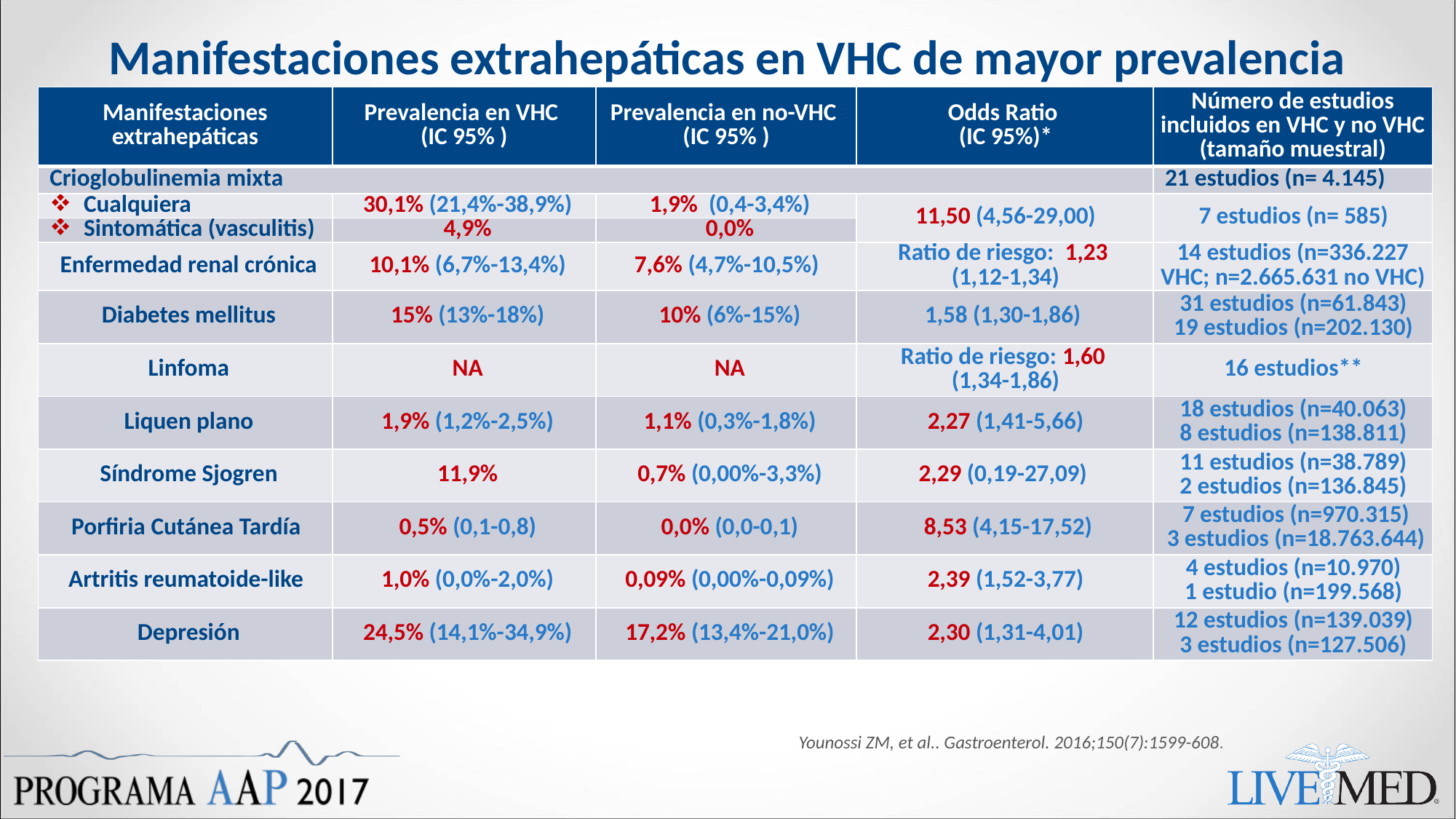

# Manifestaciones extrahepáticas en VHC de mayor prevalencia
| Manifestaciones extrahepáticas | Prevalencia en VHC (IC 95% ) | Prevalencia en no-VHC (IC 95% ) | Odds Ratio (IC 95%)\* | Número de estudios incluidos en VHC y no VHC (tamaño muestral) |
| --- | --- | --- | --- | --- |
| Crioglobulinemia mixta |  |  |  | 21 estudios (n= 4.145) |
| Cualquiera | 30,1% (21,4%-38,9%) | 1,9% (0,4-3,4%) | 11,50 (4,56-29,00) | 7 estudios (n= 585) |
| Sintomática (vasculitis) | 4,9% | 0,0% |  |  |
| Enfermedad renal crónica | 10,1% (6,7%-13,4%) | 7,6% (4,7%-10,5%) | Ratio de riesgo: 1,23 (1,12-1,34) | 14 estudios (n=336.227 VHC; n=2.665.631 no VHC) |
| Diabetes mellitus | 15% (13%-18%) | 10% (6%-15%) | 1,58 (1,30-1,86) | 31 estudios (n=61.843) 19 estudios (n=202.130) |
| Linfoma | NA | NA | Ratio de riesgo: 1,60 (1,34-1,86) | 16 estudios\*\* |
| Liquen plano | 1,9% (1,2%-2,5%) | 1,1% (0,3%-1,8%) | 2,27 (1,41-5,66) | 18 estudios (n=40.063) 8 estudios (n=138.811) |
| Síndrome Sjogren | 11,9% | 0,7% (0,00%-3,3%) | 2,29 (0,19-27,09) | 11 estudios (n=38.789) 2 estudios (n=136.845) |
| Porfiria Cutánea Tardía | 0,5% (0,1-0,8) | 0,0% (0,0-0,1) | 8,53 (4,15-17,52) | 7 estudios (n=970.315) 3 estudios (n=18.763.644) |
| Artritis reumatoide-like | 1,0% (0,0%-2,0%) | 0,09% (0,00%-0,09%) | 2,39 (1,52-3,77) | 4 estudios (n=10.970) 1 estudio (n=199.568) |
| Depresión | 24,5% (14,1%-34,9%) | 17,2% (13,4%-21,0%) | 2,30 (1,31-4,01) | 12 estudios (n=139.039) 3 estudios (n=127.506) |
Younossi ZM, et al.. Gastroenterol. 2016;150(7):1599-608.